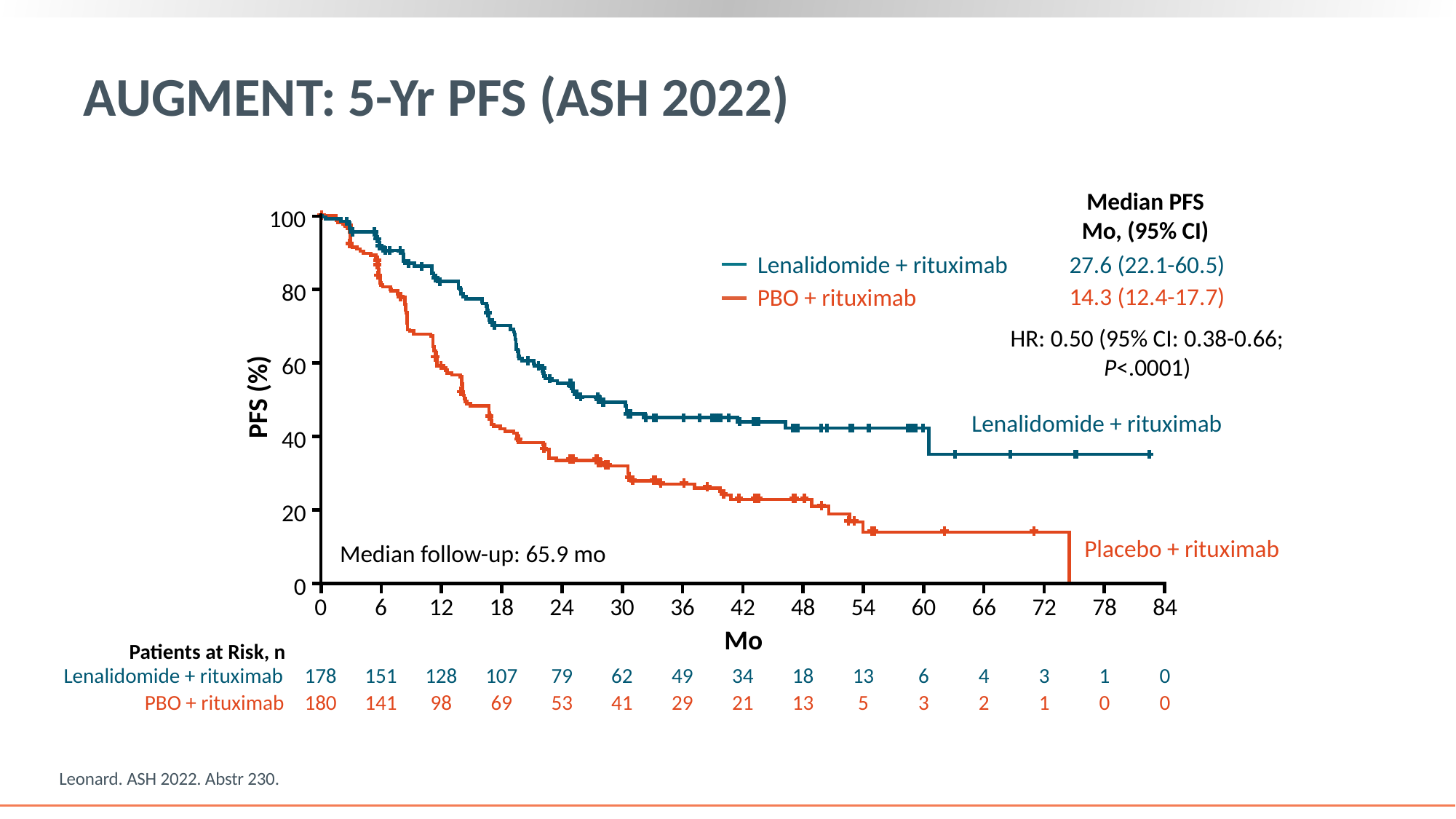

# AUGMENT: 5-Yr PFS (ASH 2022)
Median PFS
Mo, (95% CI)
100
80
60
40
20
0

Lenalidomide + rituximab
27.6 (22.1-60.5)
14.3 (12.4-17.7)
PBO + rituximab
HR: 0.50 (95% CI: 0.38-0.66; P<.0001)
PFS (%)
Lenalidomide + rituximab
Placebo + rituximab
Median follow-up: 65.9 mo
0
6
12
18
24
30
36
42
48
54
60
66
72
78
84
Mo
Patients at Risk, n
Lenalidomide + rituximab
178
151
128
107
79
62
49
34
18
13
6
4
3
1
0
PBO + rituximab
180
98
69
53
41
29
21
13
5
3
2
1
0
0
141

Leonard. ASH 2022. Abstr 230.